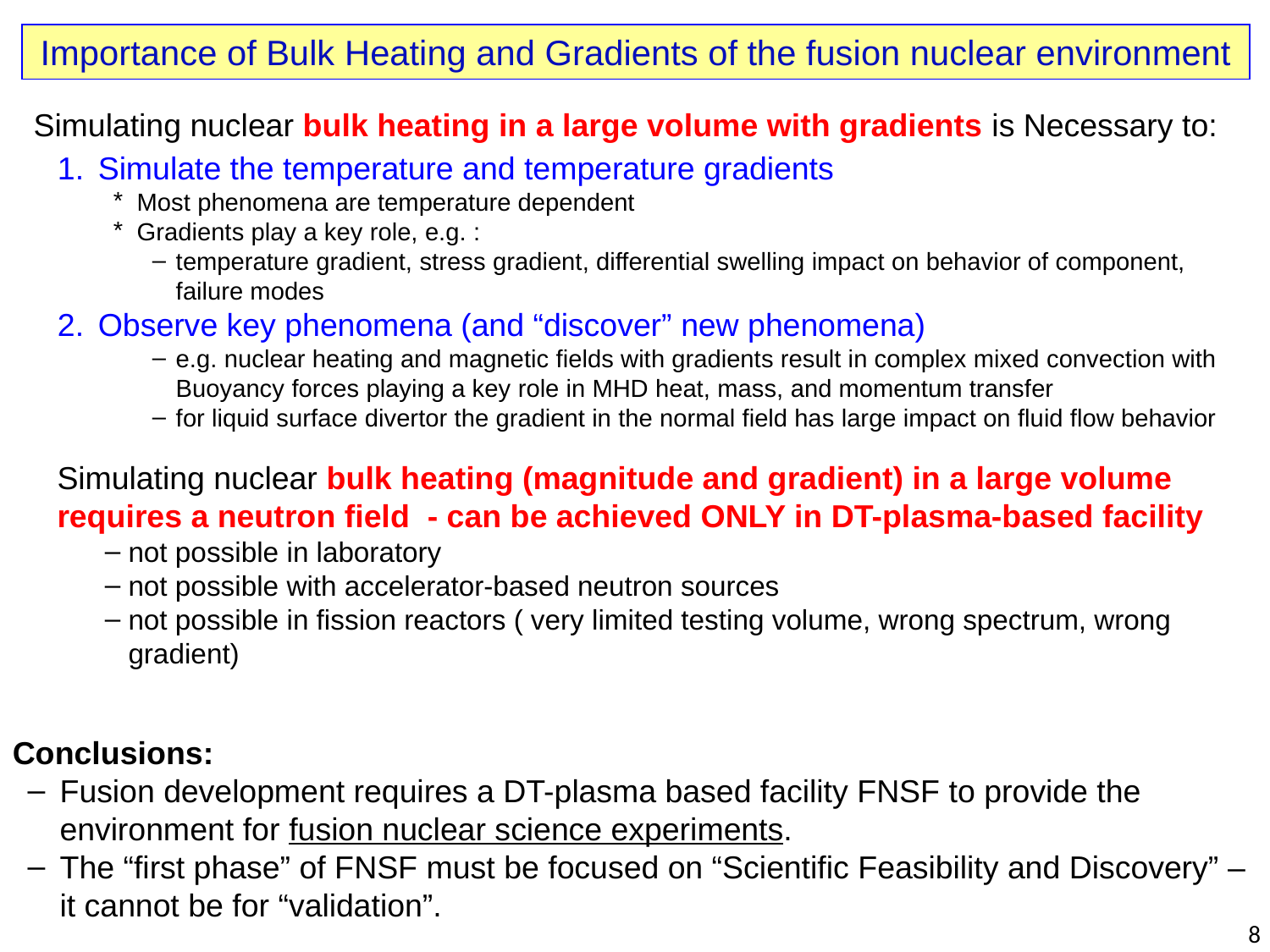

Importance of Bulk Heating and Gradients of the fusion nuclear environment
Simulating nuclear bulk heating in a large volume with gradients is Necessary to:
Simulate the temperature and temperature gradients
Most phenomena are temperature dependent
Gradients play a key role, e.g. :
temperature gradient, stress gradient, differential swelling impact on behavior of component, failure modes
Observe key phenomena (and “discover” new phenomena)
e.g. nuclear heating and magnetic fields with gradients result in complex mixed convection with Buoyancy forces playing a key role in MHD heat, mass, and momentum transfer
for liquid surface divertor the gradient in the normal field has large impact on fluid flow behavior
	Simulating nuclear bulk heating (magnitude and gradient) in a large volume 	requires a neutron field  - can be achieved ONLY in DT-plasma-based facility
not possible in laboratory
not possible with accelerator-based neutron sources
not possible in fission reactors ( very limited testing volume, wrong spectrum, wrong gradient)

Conclusions:
Fusion development requires a DT-plasma based facility FNSF to provide the environment for fusion nuclear science experiments.
The “first phase” of FNSF must be focused on “Scientific Feasibility and Discovery” – it cannot be for “validation”.
8